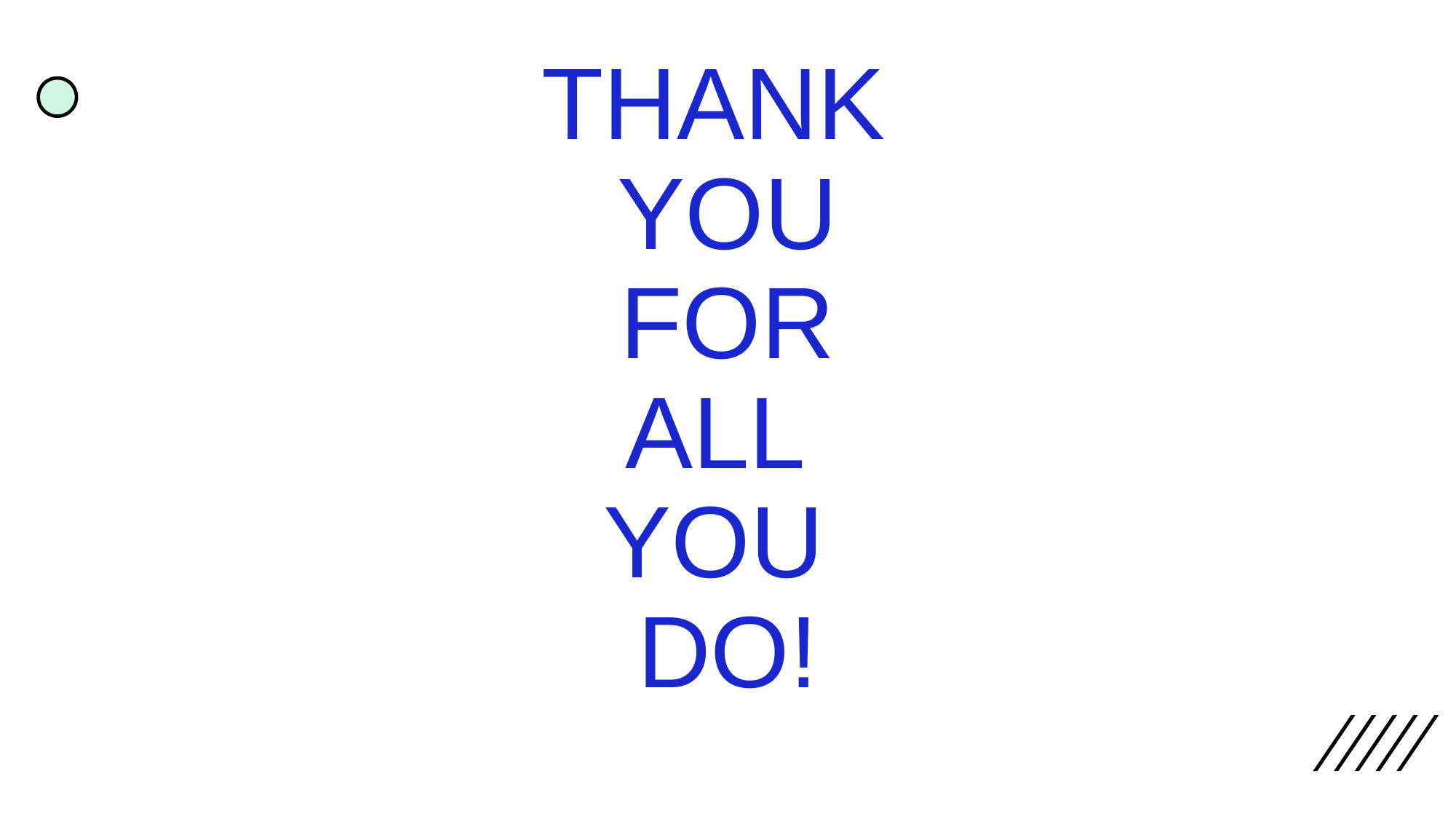

# THANK YOU FOR ALL YOU DO!